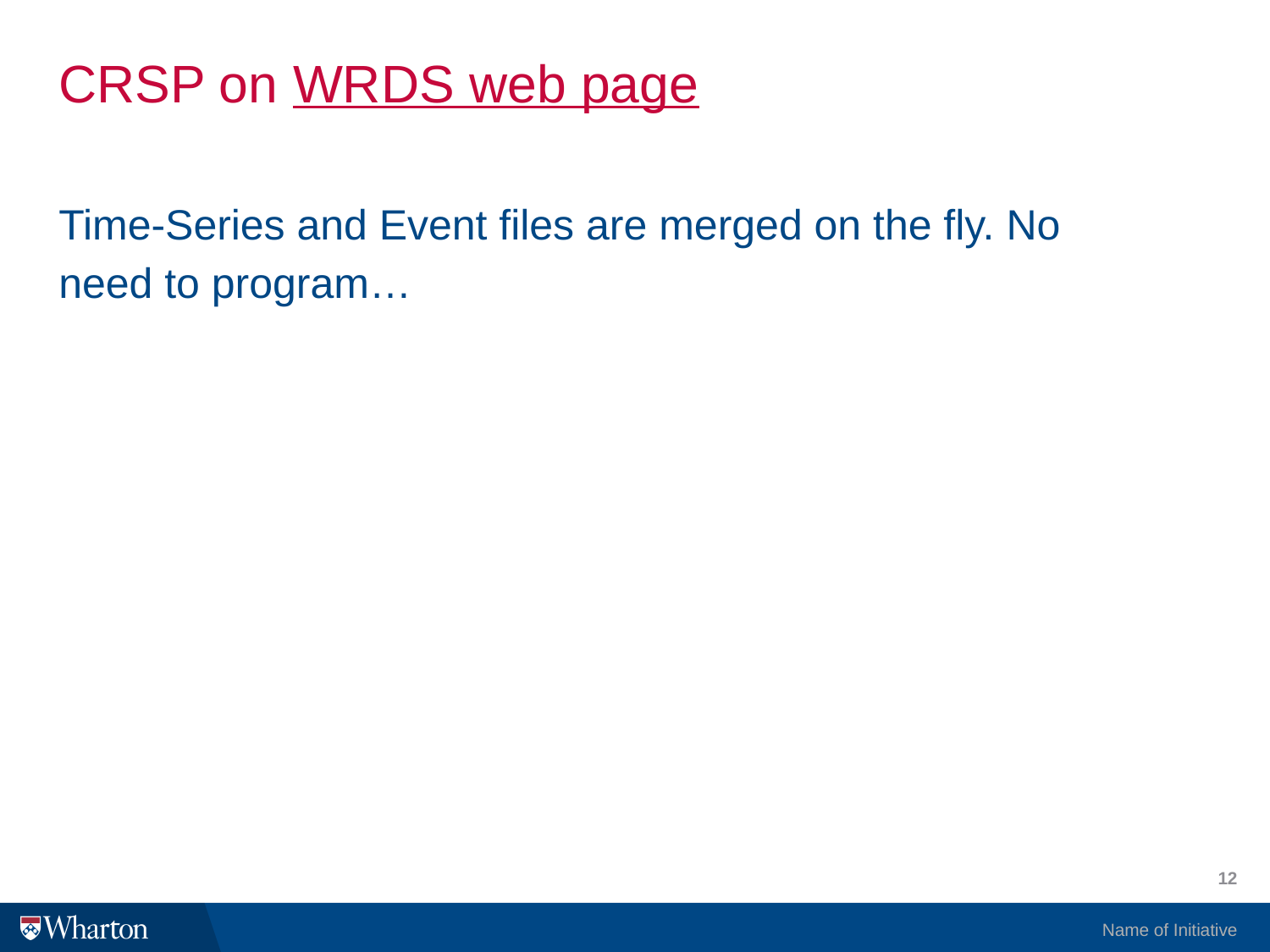

# CRSP on WRDS web page
Time-Series and Event files are merged on the fly. No need to program…
12
Name of Initiative